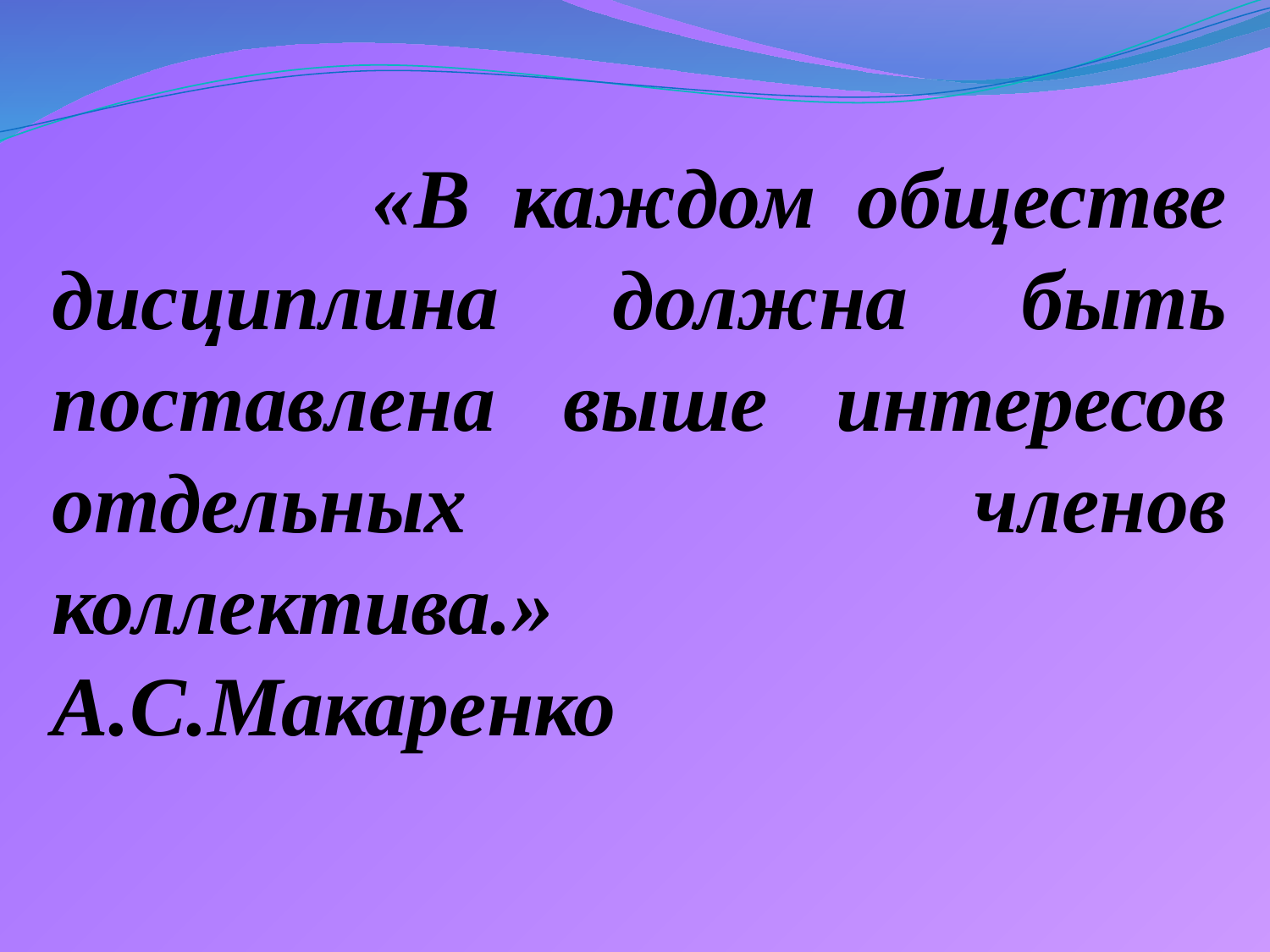

«В каждом обществе дисциплина должна быть поставлена выше интересов отдельных членов коллектива.»
А.С.Макаренко